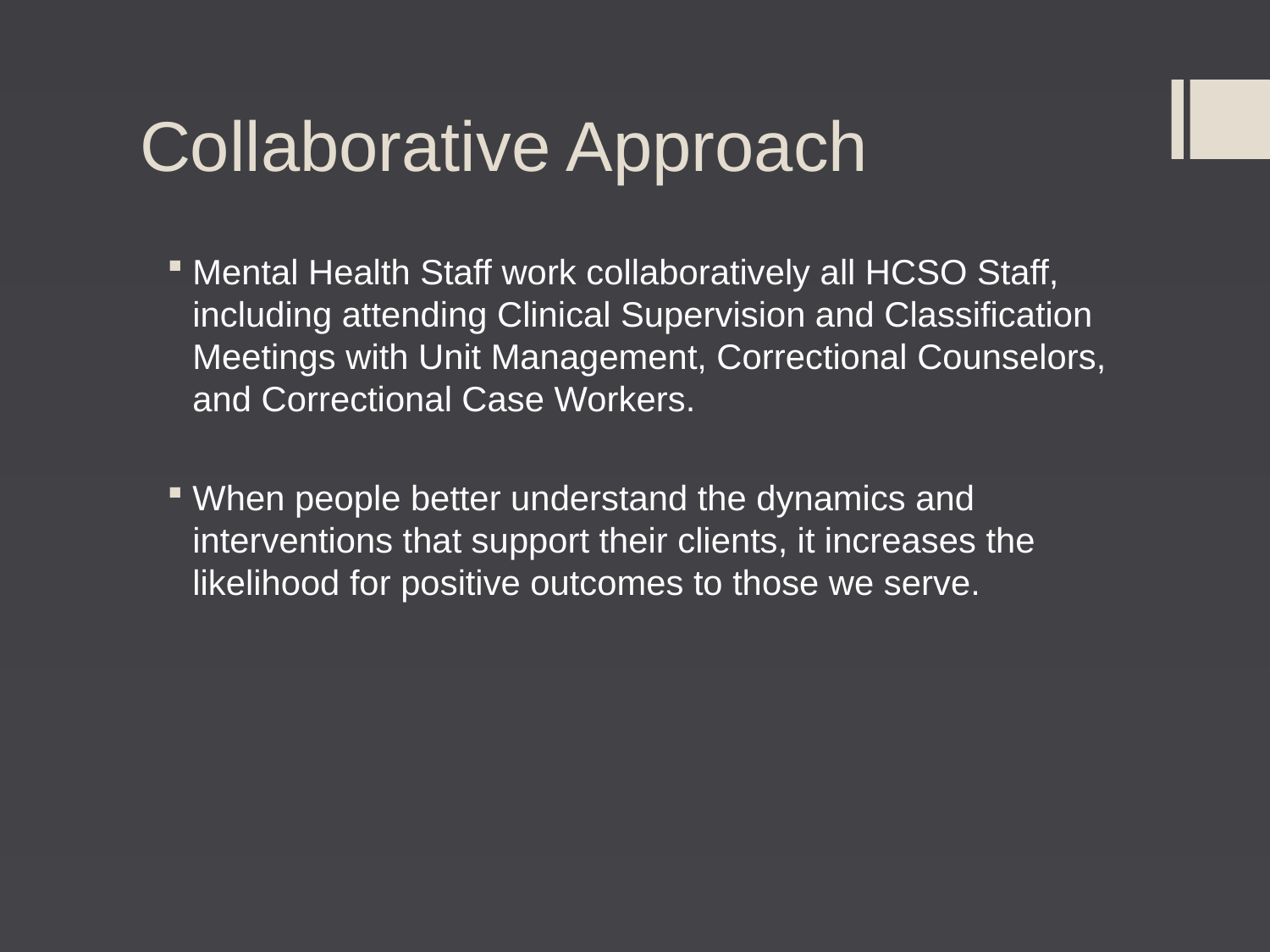

# Collaborative Approach
Mental Health Staff work collaboratively all HCSO Staff, including attending Clinical Supervision and Classification Meetings with Unit Management, Correctional Counselors, and Correctional Case Workers.

When people better understand the dynamics and interventions that support their clients, it increases the likelihood for positive outcomes to those we serve.